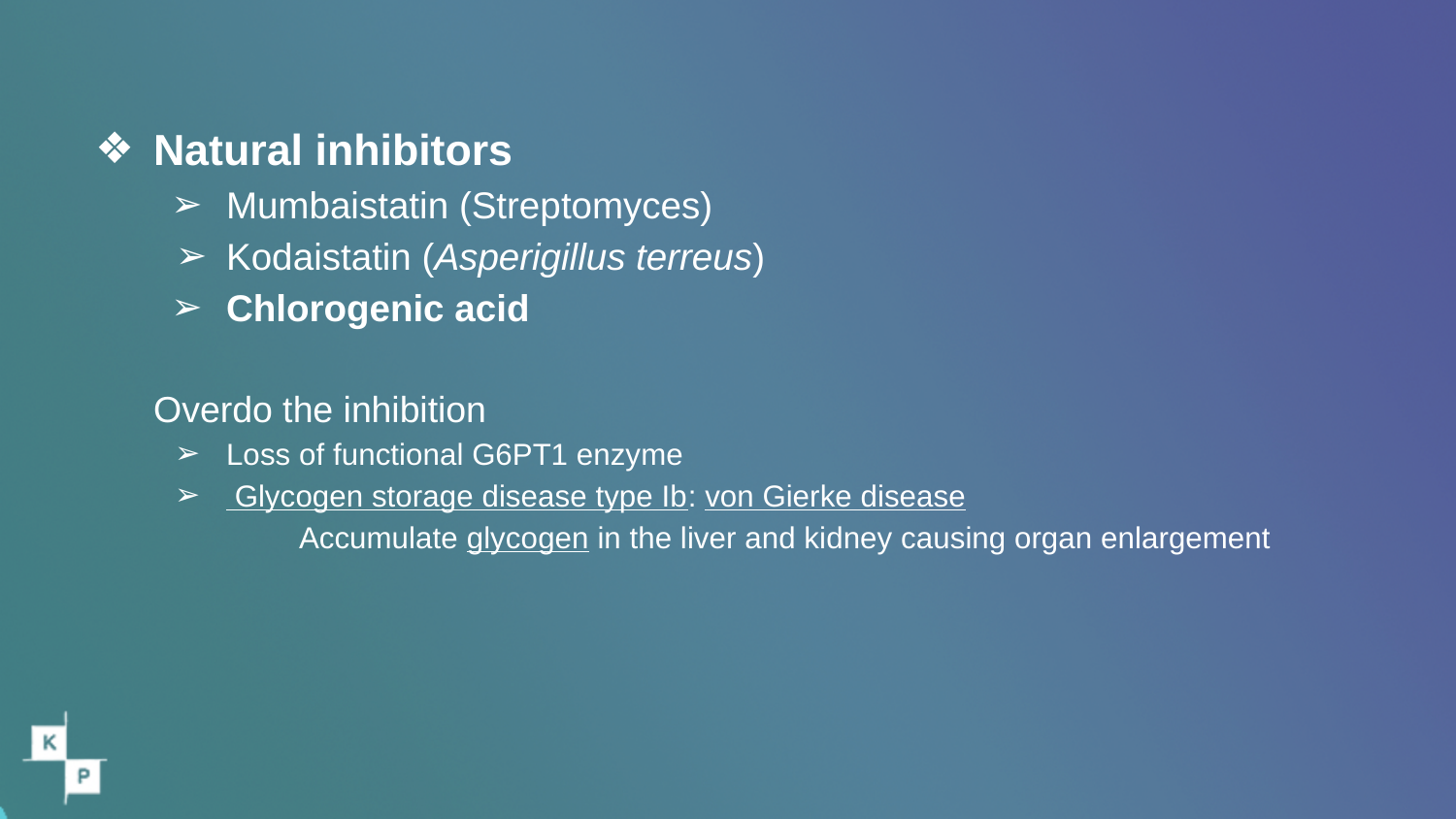

Natural inhibitors
Mumbaistatin (Streptomyces)
Kodaistatin (Asperigillus terreus)
Chlorogenic acid

Overdo the inhibition
Loss of functional G6PT1 enzyme
 Glycogen storage disease type Ib: von Gierke disease
Accumulate glycogen in the liver and kidney causing organ enlargement